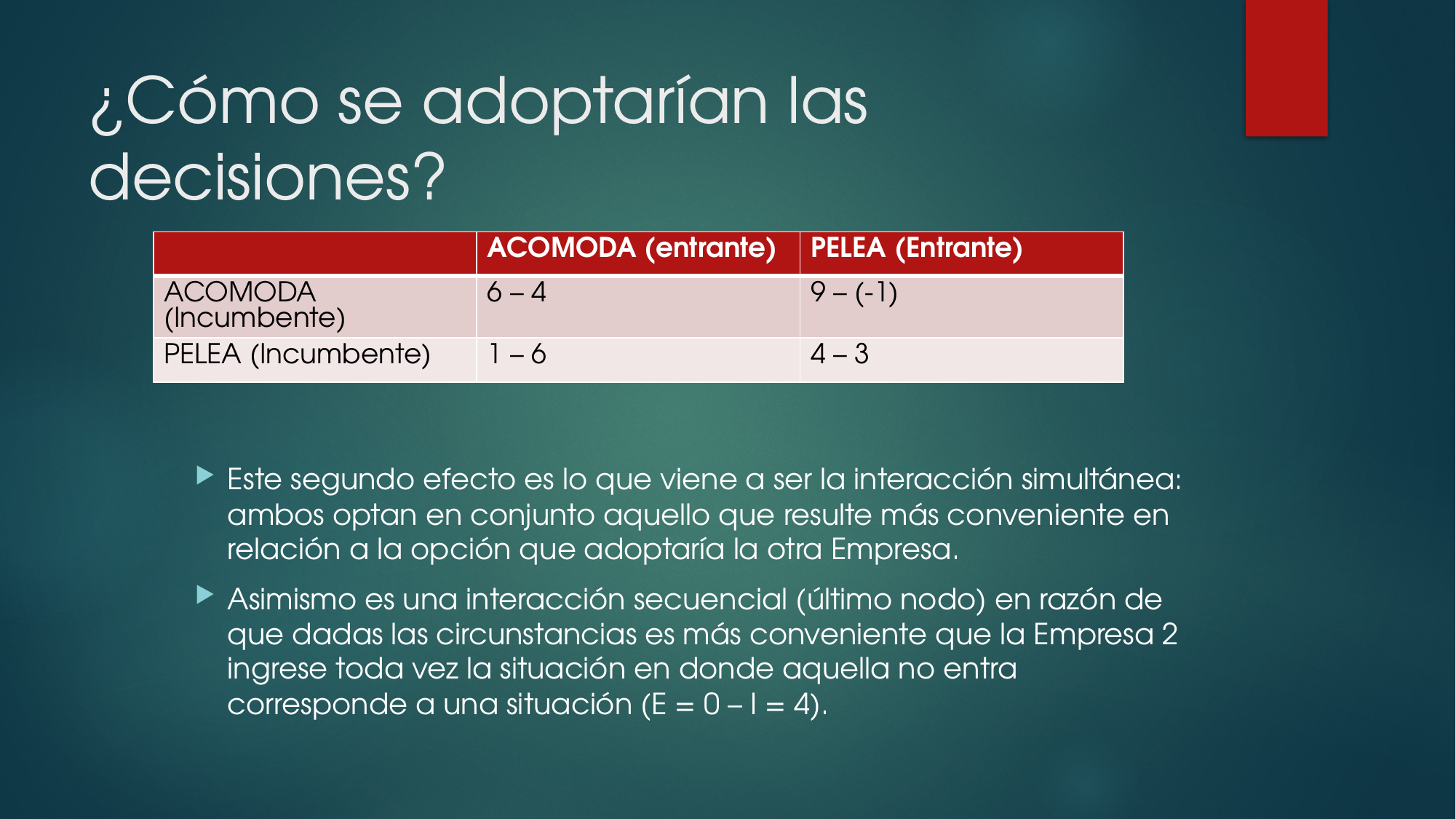

# ¿Cómo se adoptarían las decisiones?
|  | ACOMODA (entrante) | PELEA (Entrante) |
| --- | --- | --- |
| ACOMODA (Incumbente) | 6 – 4 | 9 – (-1) |
| PELEA (Incumbente) | 1 – 6 | 4 – 3 |

Este segundo efecto es lo que viene a ser la interacción simultánea: ambos optan en conjunto aquello que resulte más conveniente en relación a la opción que adoptaría la otra Empresa.
Asimismo es una interacción secuencial (último nodo) en razón de que dadas las circunstancias es más conveniente que la Empresa 2 ingrese toda vez la situación en donde aquella no entra corresponde a una situación (E = 0 – I = 4).